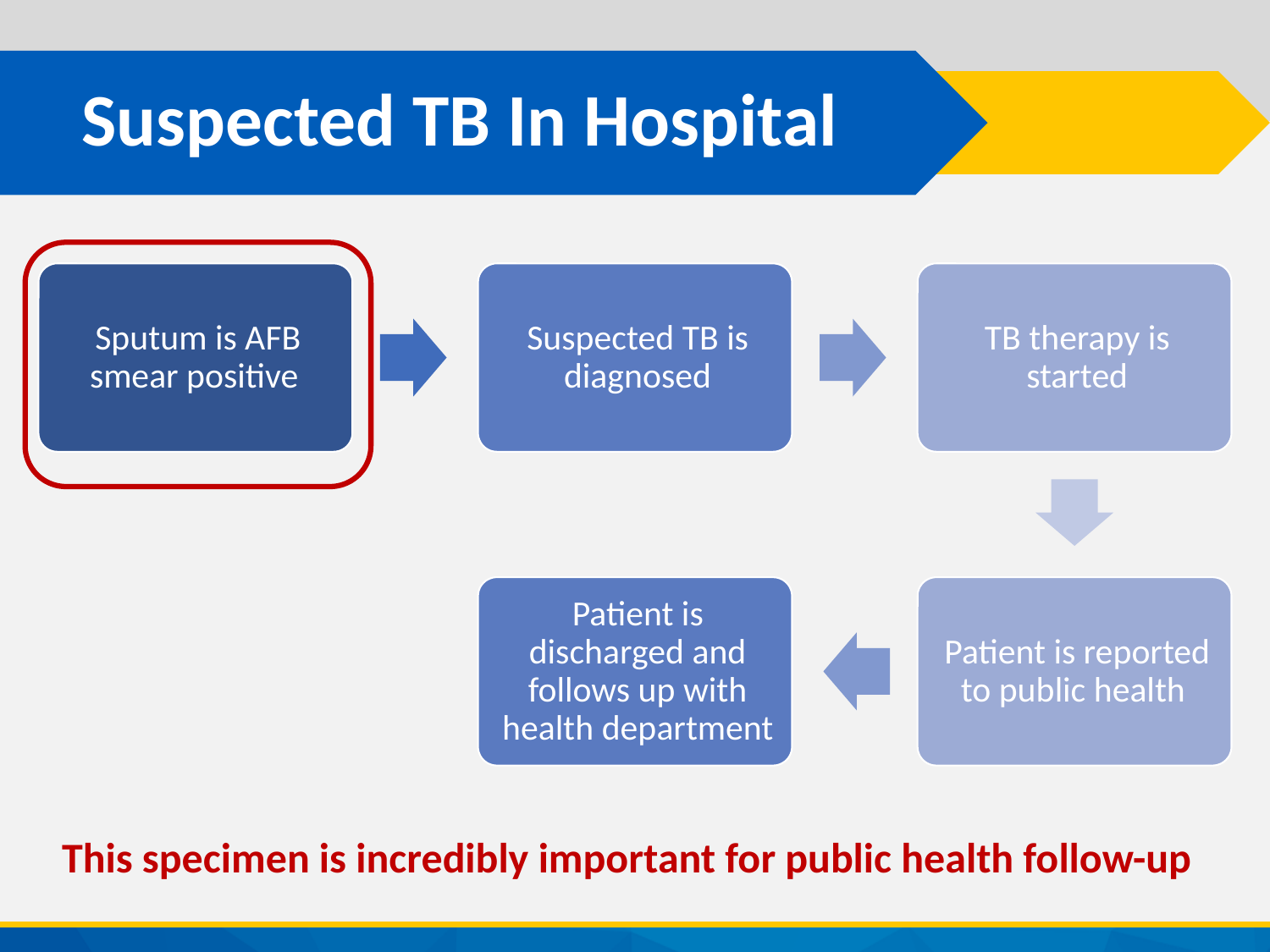

# Suspected TB In Hospital
Sputum is AFB smear positive

Suspected TB is diagnosed

TB therapy is started

Patient is reported to public health

Patient is discharged and follows up with health department

This specimen is incredibly important for public health follow-up